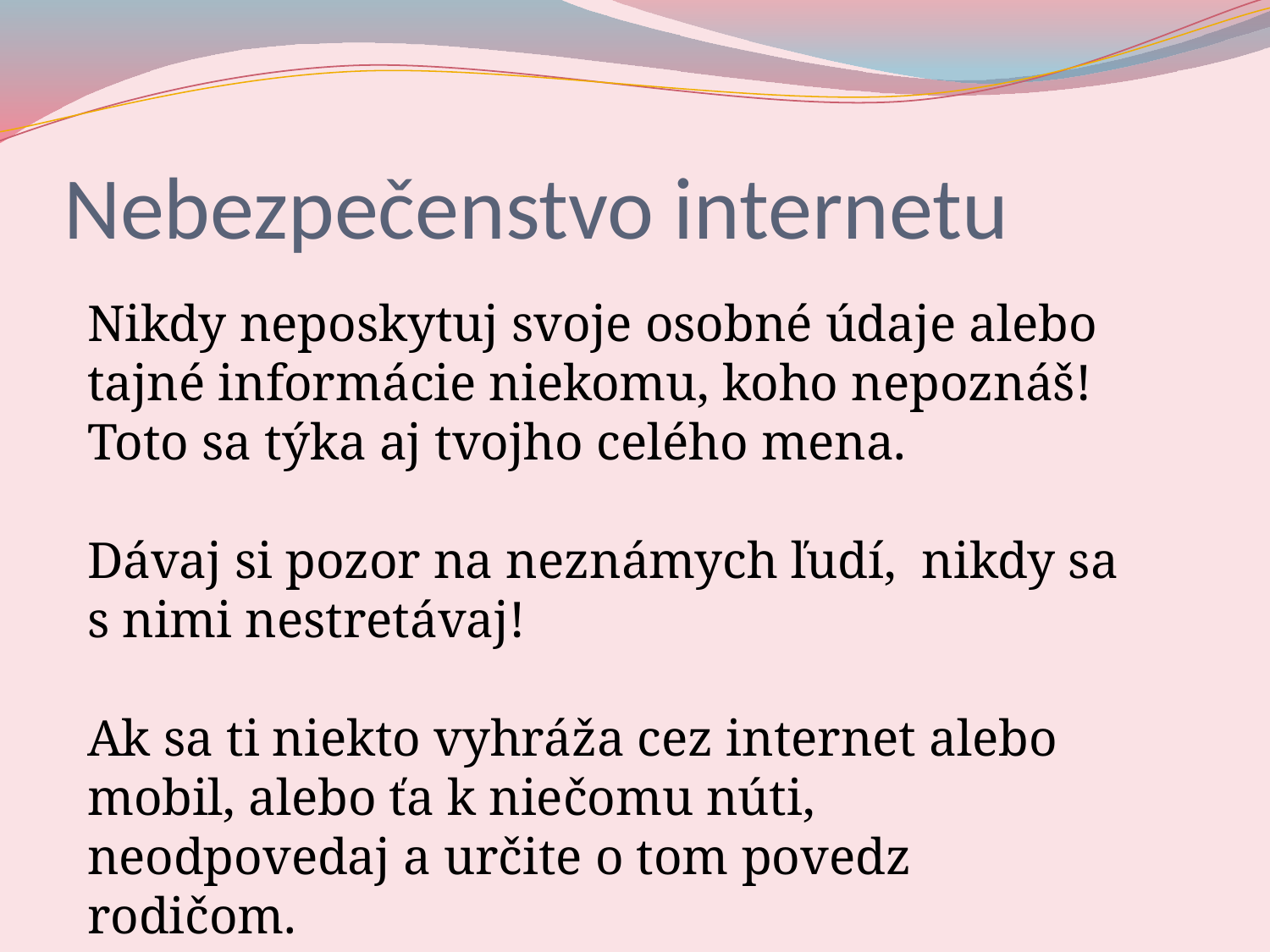

# Nebezpečenstvo internetu
Nikdy neposkytuj svoje osobné údaje alebo tajné informácie niekomu, koho nepoznáš!
Toto sa týka aj tvojho celého mena.

Dávaj si pozor na neznámych ľudí,  nikdy sa
s nimi nestretávaj!

Ak sa ti niekto vyhráža cez internet alebo mobil, alebo ťa k niečomu núti, neodpovedaj a určite o tom povedz rodičom.